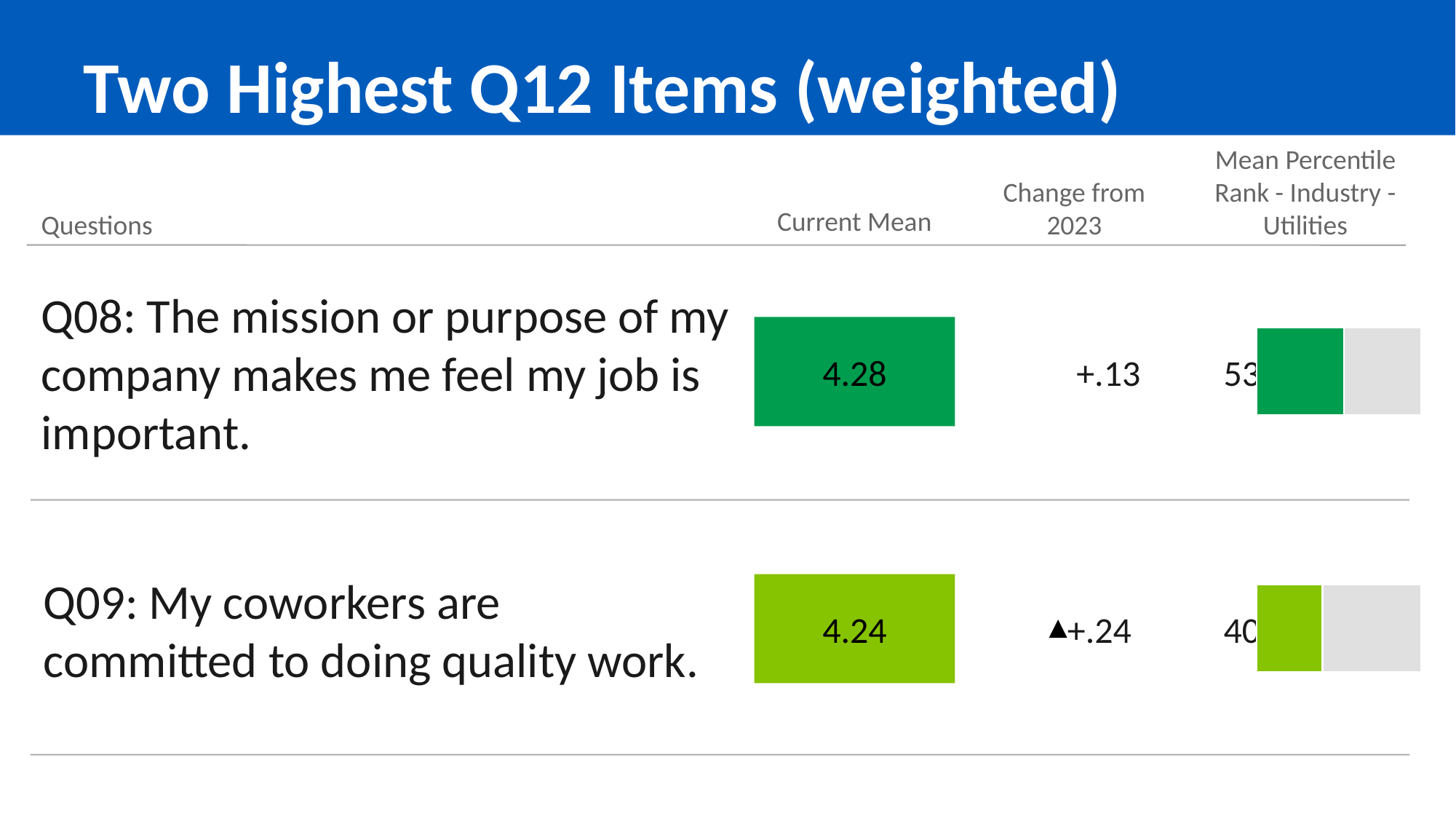

# Two Highest Q12 Items (weighted)
Mean Percentile Rank - Industry - Utilities
Change from 2023
Current Mean
Questions

Q08: The mission or purpose of my company makes me feel my job is important.
4.28
+.13
53

### Chart

| Category |  |  |
|---|---|---|
Q09: My coworkers are committed to doing quality work.
4.24
+.24
40

### Chart

| Category |  |  |
|---|---|---|